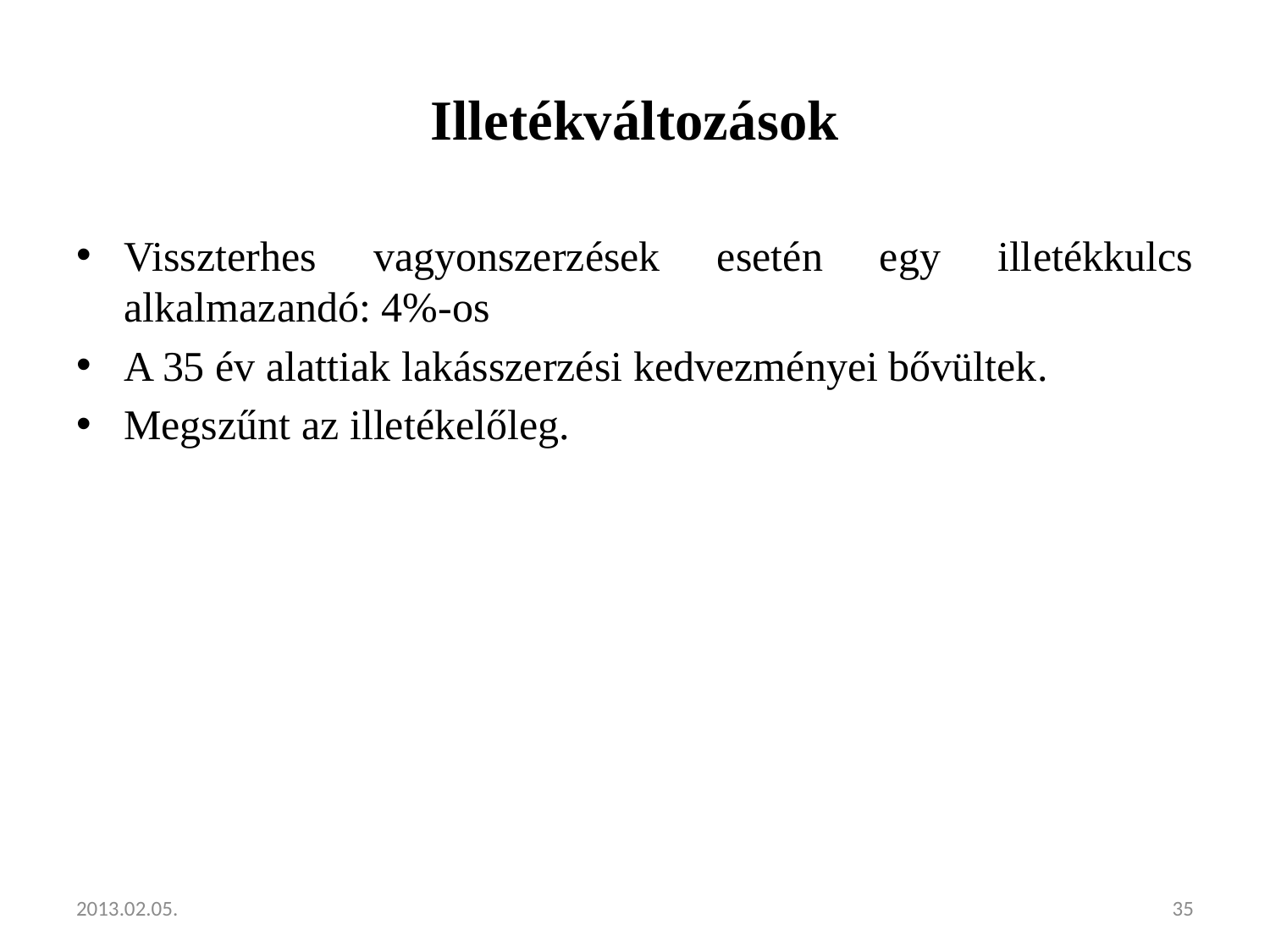

# Illetékváltozások
Visszterhes vagyonszerzések esetén egy illetékkulcs alkalmazandó: 4%-os
A 35 év alattiak lakásszerzési kedvezményei bővültek.
Megszűnt az illetékelőleg.

2013.02.05.
35